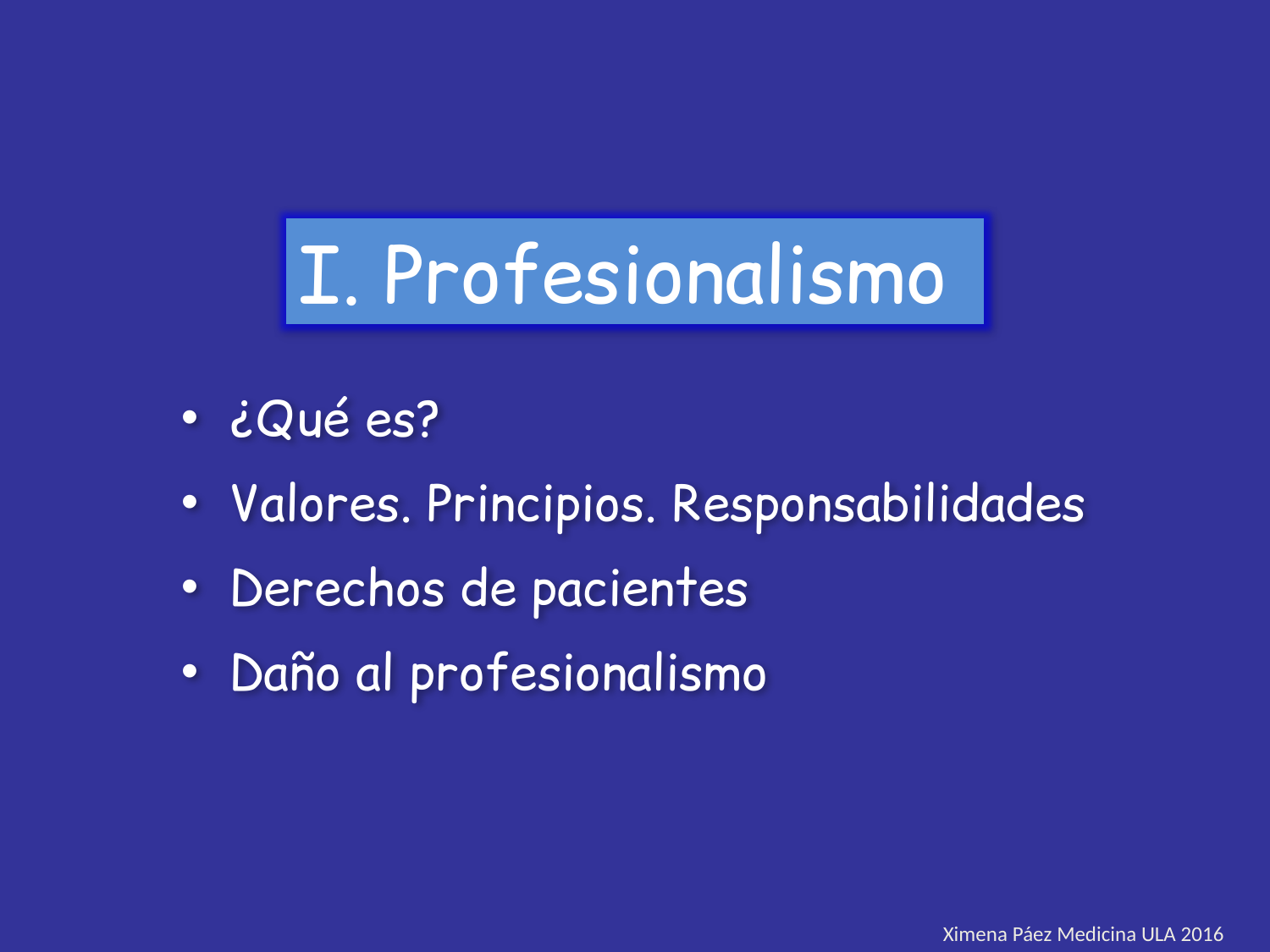

I. Profesionalismo
¿Qué es?

Valores. Principios. Responsabilidades

Derechos de pacientes

Daño al profesionalismo
Ximena Páez Medicina ULA 2016